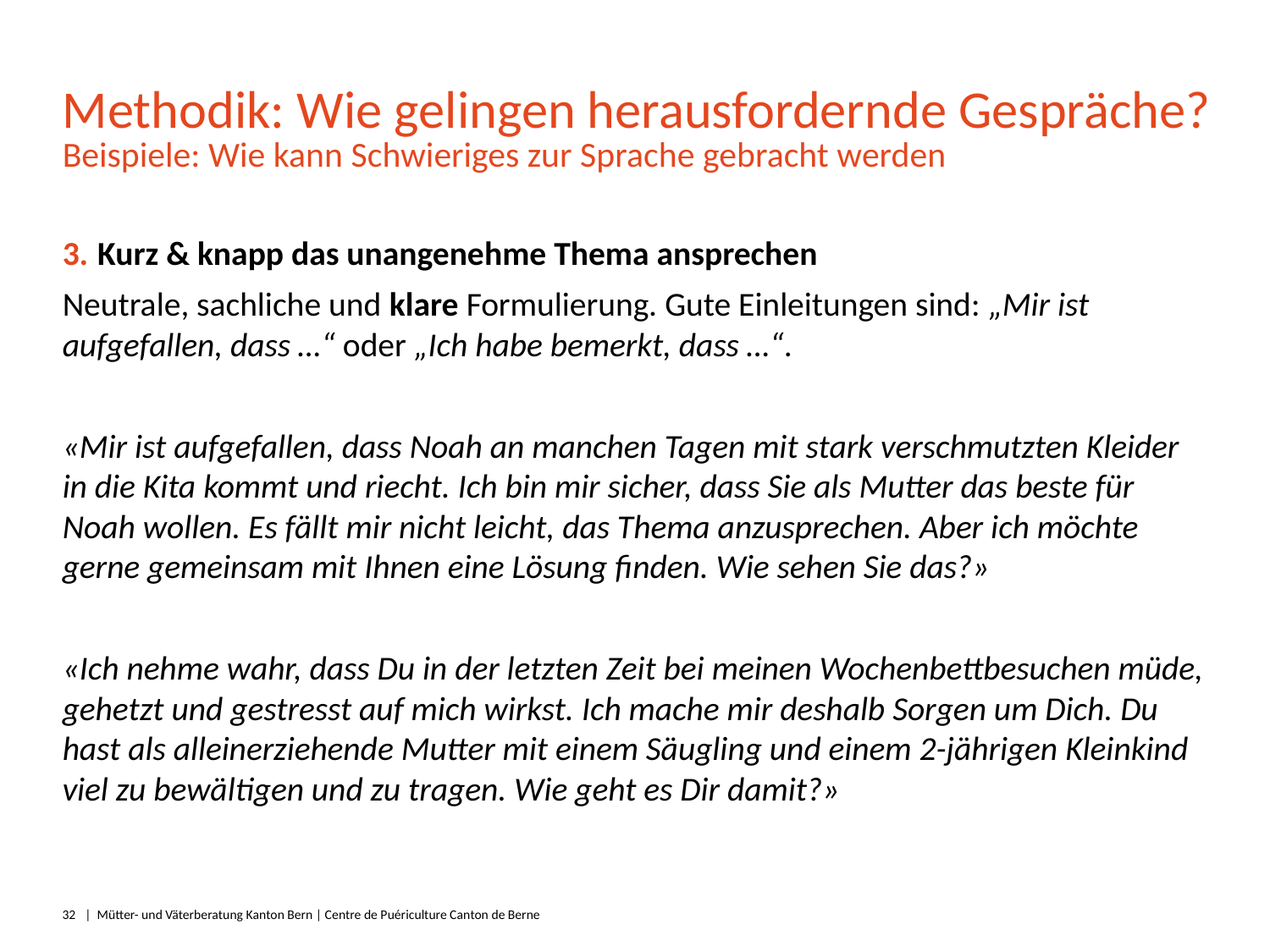

# Methodik: Wie gelingen herausfordernde Gespräche?
Beispiele: Wie kann Schwieriges zur Sprache gebracht werden
Kurz & knapp das unangenehme Thema ansprechen
Neutrale, sachliche und klare Formulierung. Gute Einleitungen sind: „Mir ist aufgefallen, dass …“ oder „Ich habe bemerkt, dass …“.

«Mir ist aufgefallen, dass Noah an manchen Tagen mit stark verschmutzten Kleider in die Kita kommt und riecht. Ich bin mir sicher, dass Sie als Mutter das beste für Noah wollen. Es fällt mir nicht leicht, das Thema anzusprechen. Aber ich möchte gerne gemeinsam mit Ihnen eine Lösung finden. Wie sehen Sie das?»

«Ich nehme wahr, dass Du in der letzten Zeit bei meinen Wochenbettbesuchen müde, gehetzt und gestresst auf mich wirkst. Ich mache mir deshalb Sorgen um Dich. Du hast als alleinerziehende Mutter mit einem Säugling und einem 2-jährigen Kleinkind viel zu bewältigen und zu tragen. Wie geht es Dir damit?»

32
|  Mütter- und Väterberatung Kanton Bern | Centre de Puériculture Canton de Berne